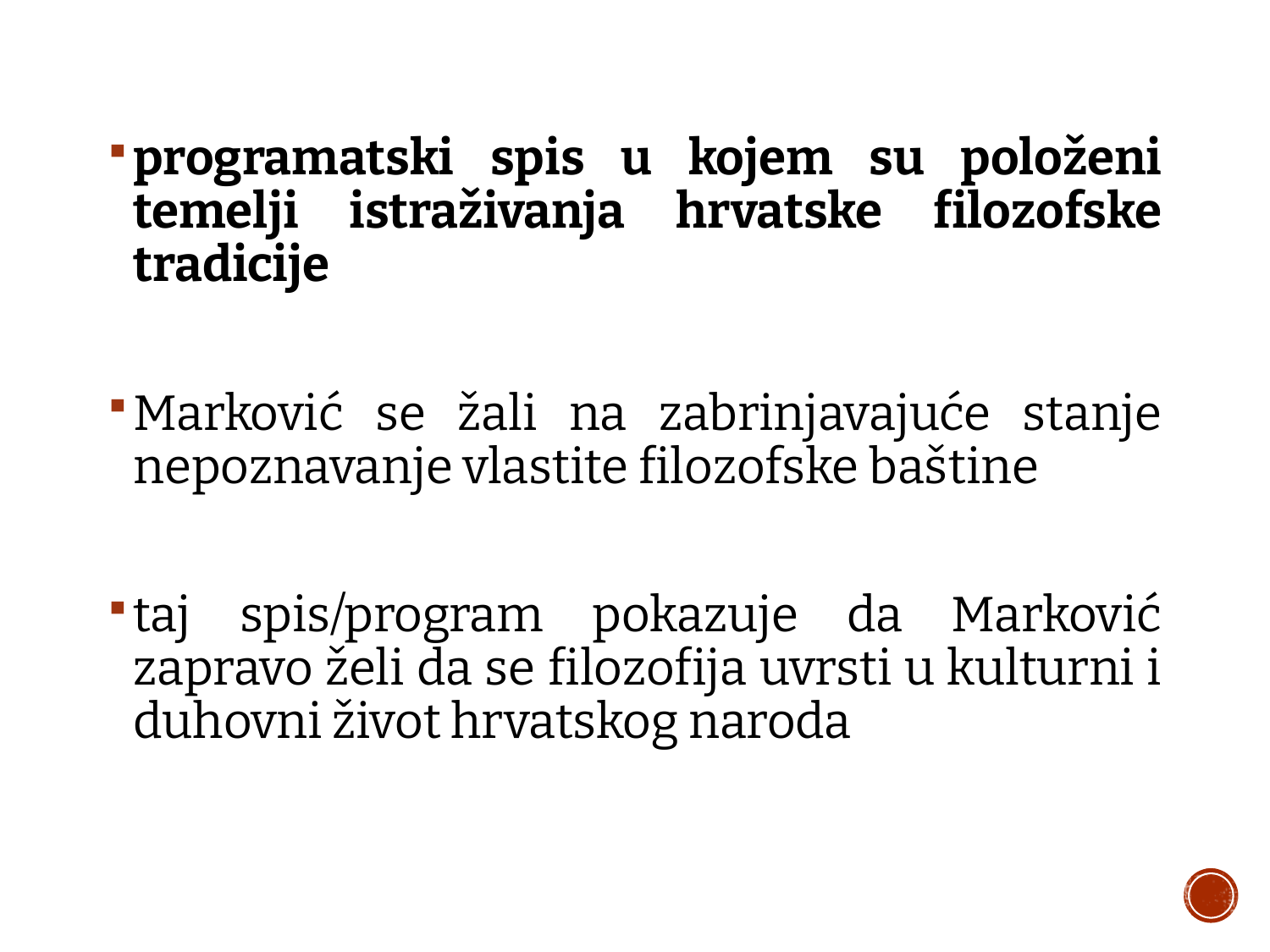

programatski spis u kojem su položeni temelji istraživanja hrvatske filozofske tradicije

Marković se žali na zabrinjavajuće stanje nepoznavanje vlastite filozofske baštine

taj spis/program pokazuje da Marković zapravo želi da se filozofija uvrsti u kulturni i duhovni život hrvatskog naroda